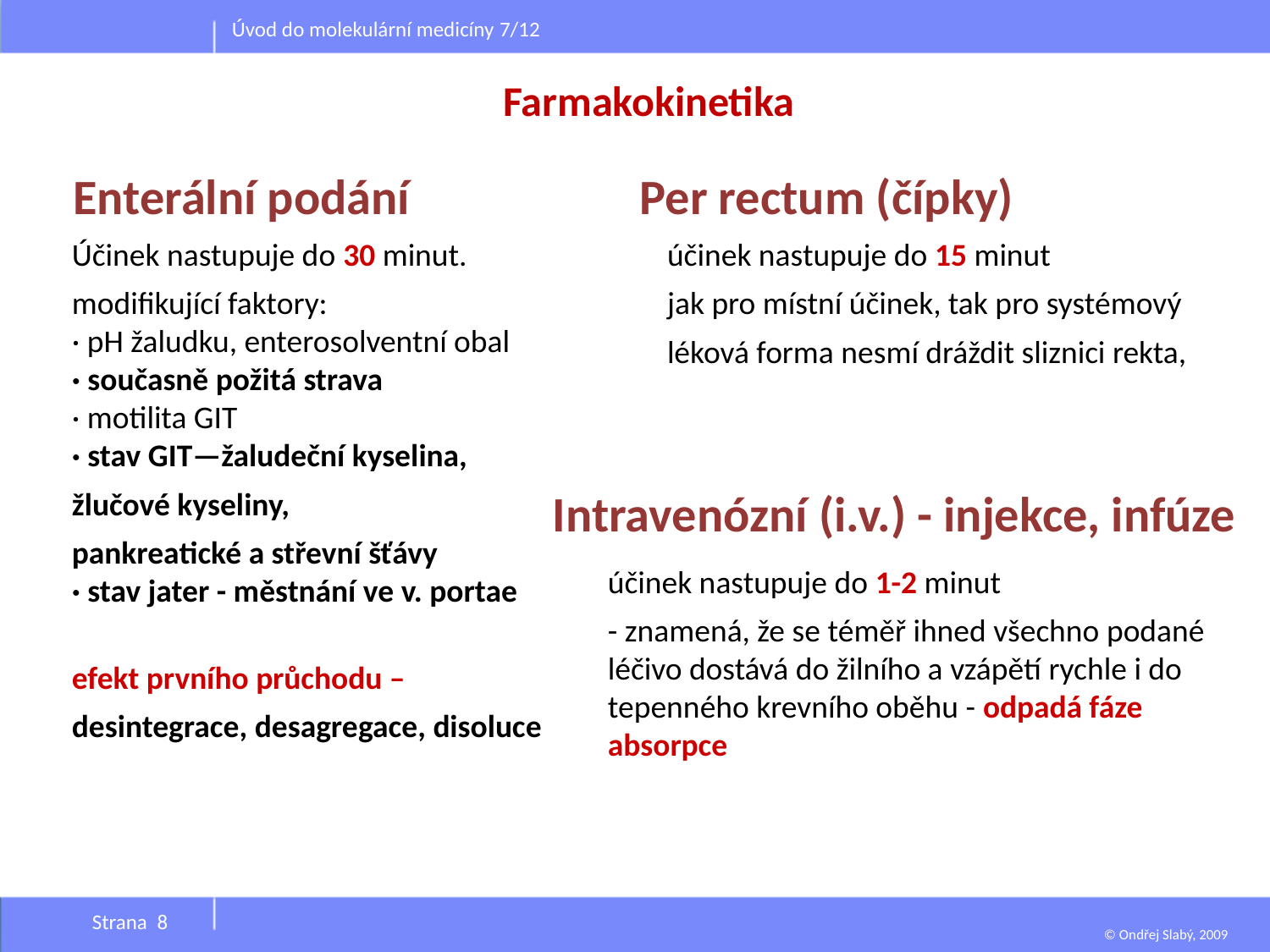

Úvod do molekulární medicíny 7/12
# Farmakokinetika
Enterální podání
Per rectum (čípky)
Účinek nastupuje do 30 minut.
modifikující faktory:
· pH žaludku, enterosolventní obal
· současně požitá strava
· motilita GIT
· stav GIT—žaludeční kyselina,
žlučové kyseliny,
pankreatické a střevní šťávy
· stav jater - městnání ve v. portae
efekt prvního průchodu –
desintegrace, desagregace, disoluce
účinek nastupuje do 15 minut
jak pro místní účinek, tak pro systémový
léková forma nesmí dráždit sliznici rekta,
Intravenózní (i.v.) - injekce, infúze
účinek nastupuje do 1-2 minut
- znamená, že se téměř ihned všechno podané léčivo dostává do žilního a vzápětí rychle i do tepenného krevního oběhu - odpadá fáze absorpce
Strana  8
© Ondřej Slabý, 2009